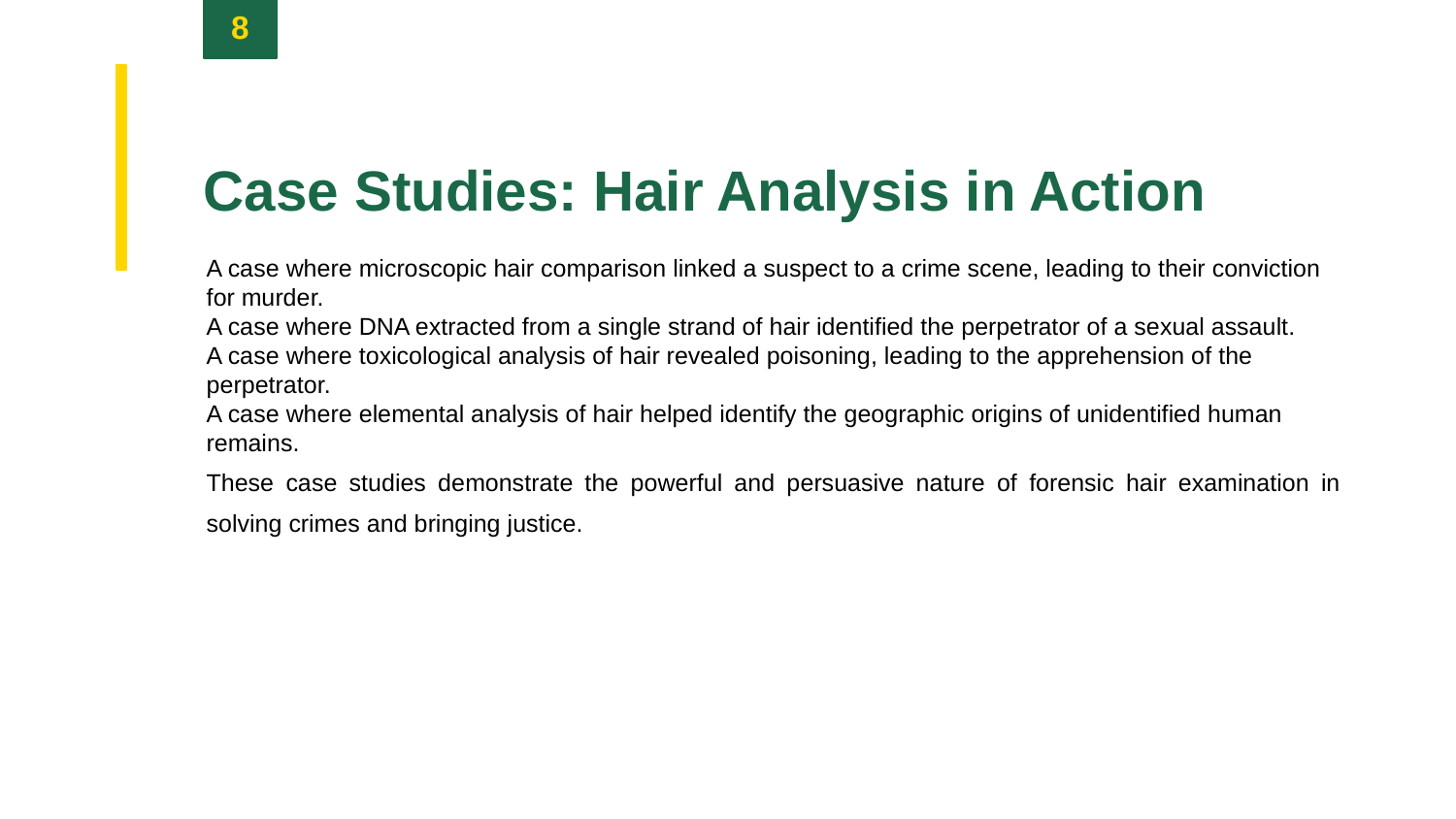

8

Case Studies: Hair Analysis in Action
A case where microscopic hair comparison linked a suspect to a crime scene, leading to their conviction for murder.
A case where DNA extracted from a single strand of hair identified the perpetrator of a sexual assault.
A case where toxicological analysis of hair revealed poisoning, leading to the apprehension of the perpetrator.
A case where elemental analysis of hair helped identify the geographic origins of unidentified human remains.
These case studies demonstrate the powerful and persuasive nature of forensic hair examination in solving crimes and bringing justice.